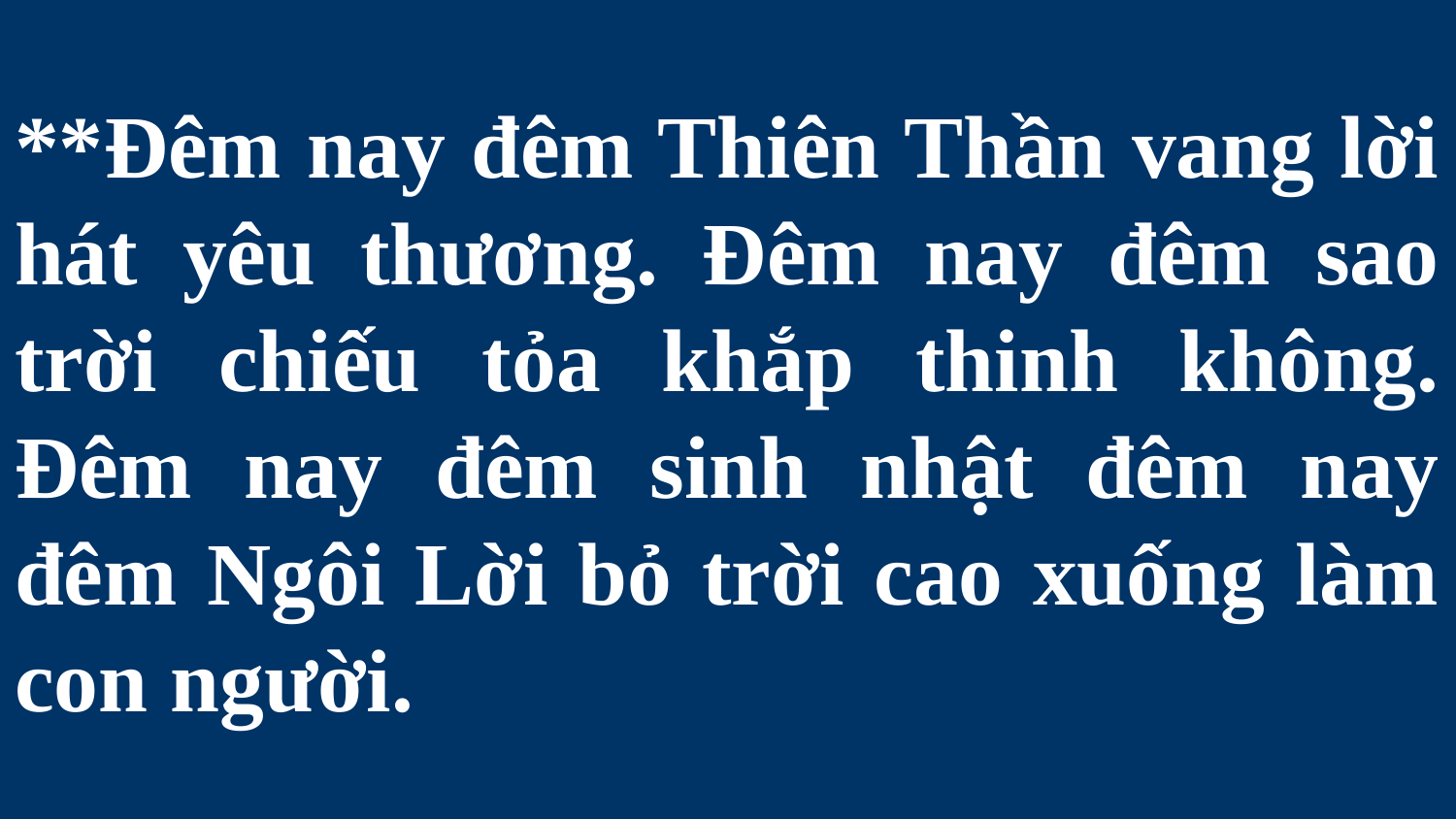

# **Đêm nay đêm Thiên Thần vang lời hát yêu thương. Đêm nay đêm sao trời chiếu tỏa khắp thinh không. Đêm nay đêm sinh nhật đêm nay đêm Ngôi Lời bỏ trời cao xuống làm con người.